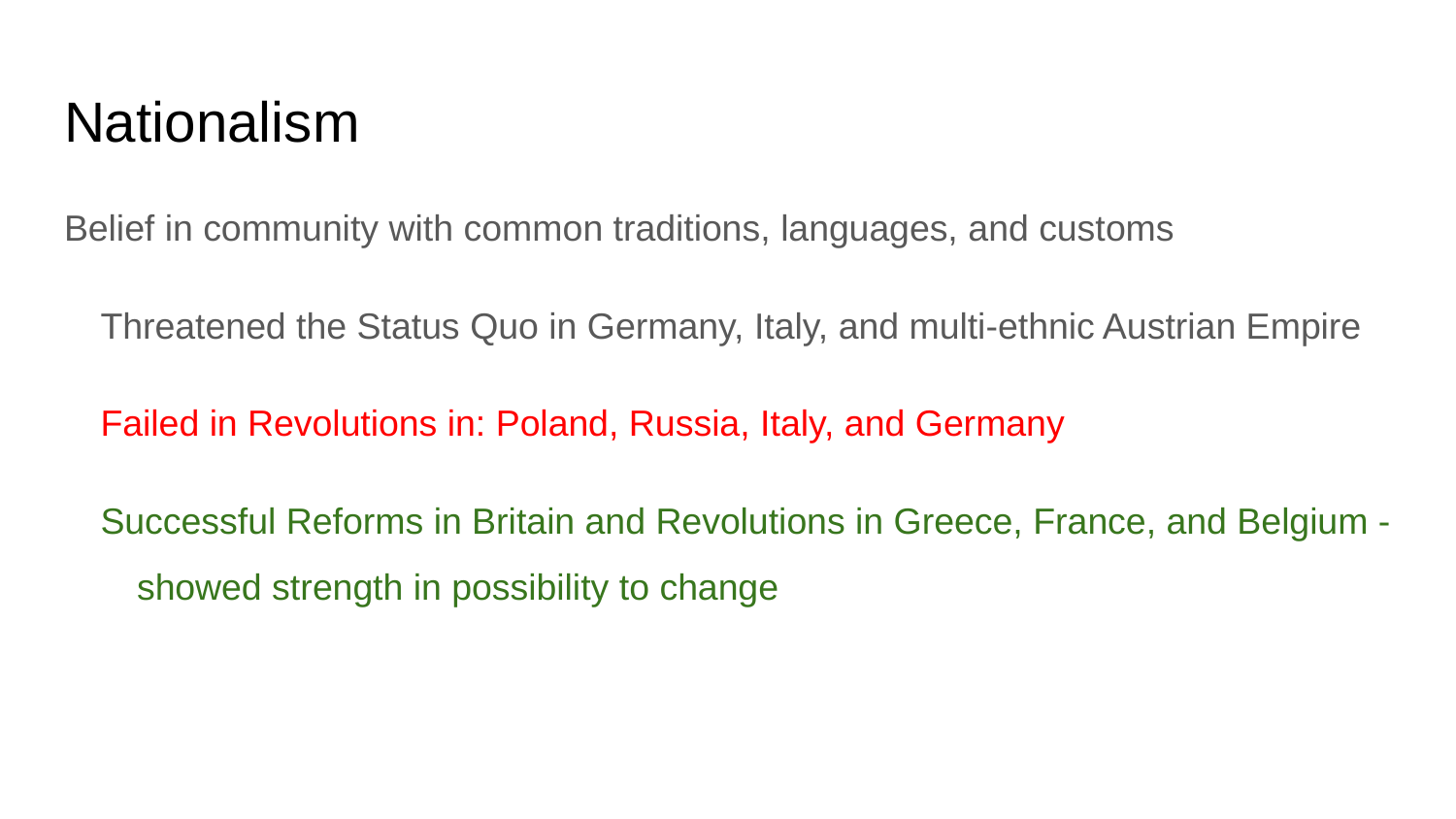

# Nationalism
Belief in community with common traditions, languages, and customs
Threatened the Status Quo in Germany, Italy, and multi-ethnic Austrian Empire
Failed in Revolutions in: Poland, Russia, Italy, and Germany
Successful Reforms in Britain and Revolutions in Greece, France, and Belgium - showed strength in possibility to change